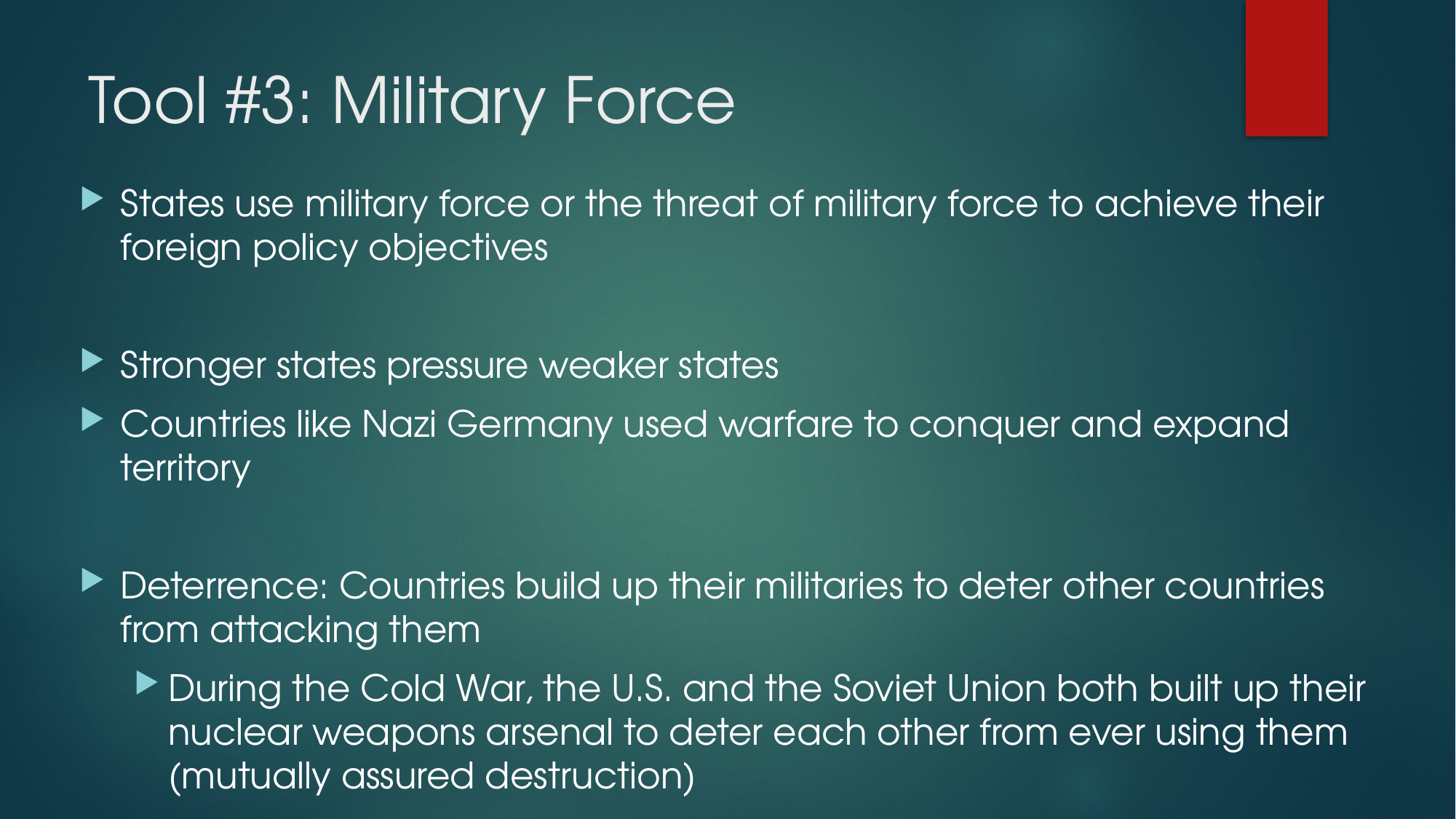

# Tool #3: Military Force
States use military force or the threat of military force to achieve their foreign policy objectives

Stronger states pressure weaker states
Countries like Nazi Germany used warfare to conquer and expand territory

Deterrence: Countries build up their militaries to deter other countries from attacking them
During the Cold War, the U.S. and the Soviet Union both built up their nuclear weapons arsenal to deter each other from ever using them (mutually assured destruction)